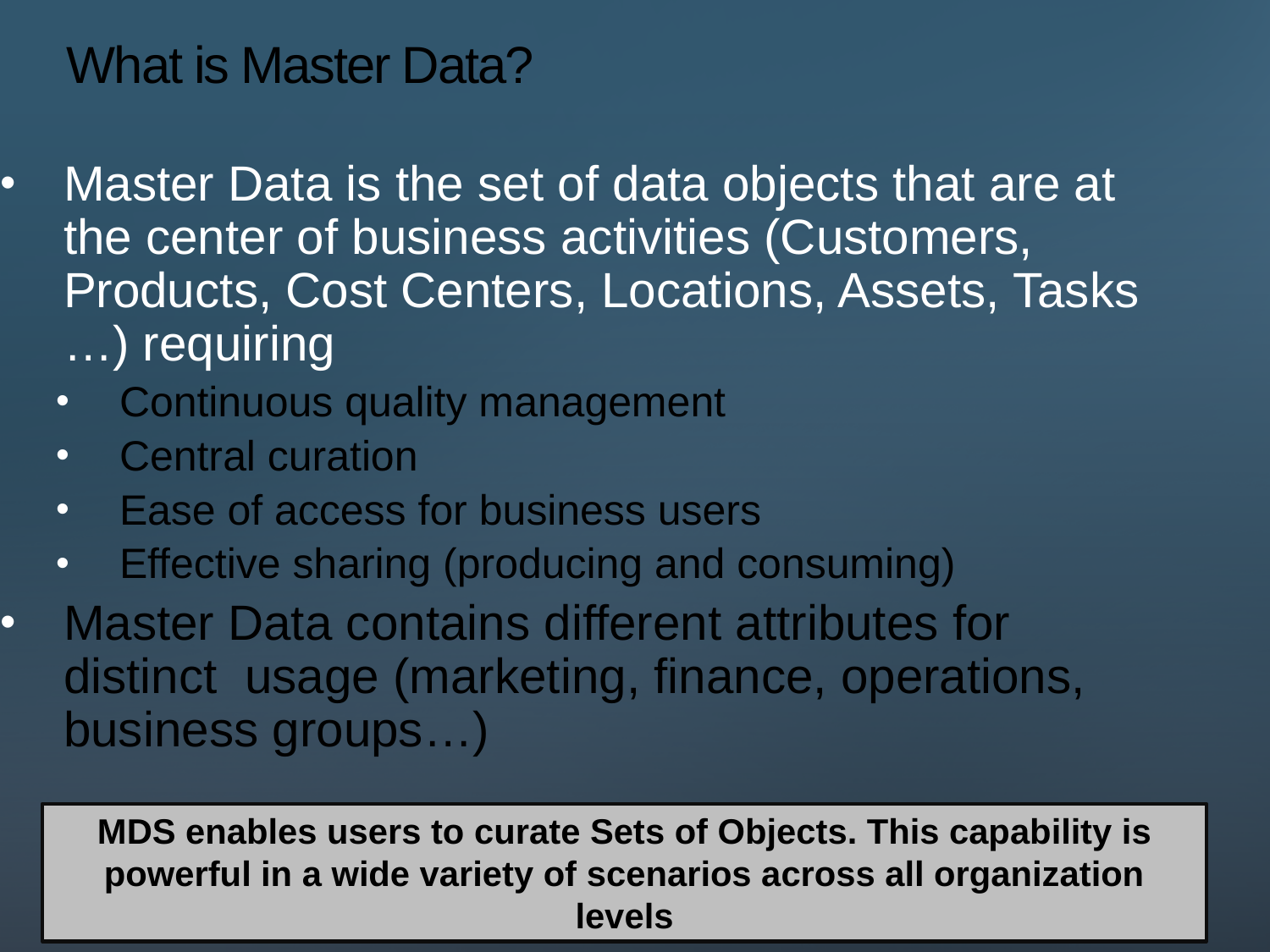

# What is Master Data?
Master Data is the set of data objects that are at the center of business activities (Customers, Products, Cost Centers, Locations, Assets, Tasks …) requiring
Continuous quality management
Central curation
Ease of access for business users
Effective sharing (producing and consuming)
Master Data contains different attributes for distinct  usage (marketing, finance, operations, business groups…)
MDS enables users to curate Sets of Objects. This capability is powerful in a wide variety of scenarios across all organization levels